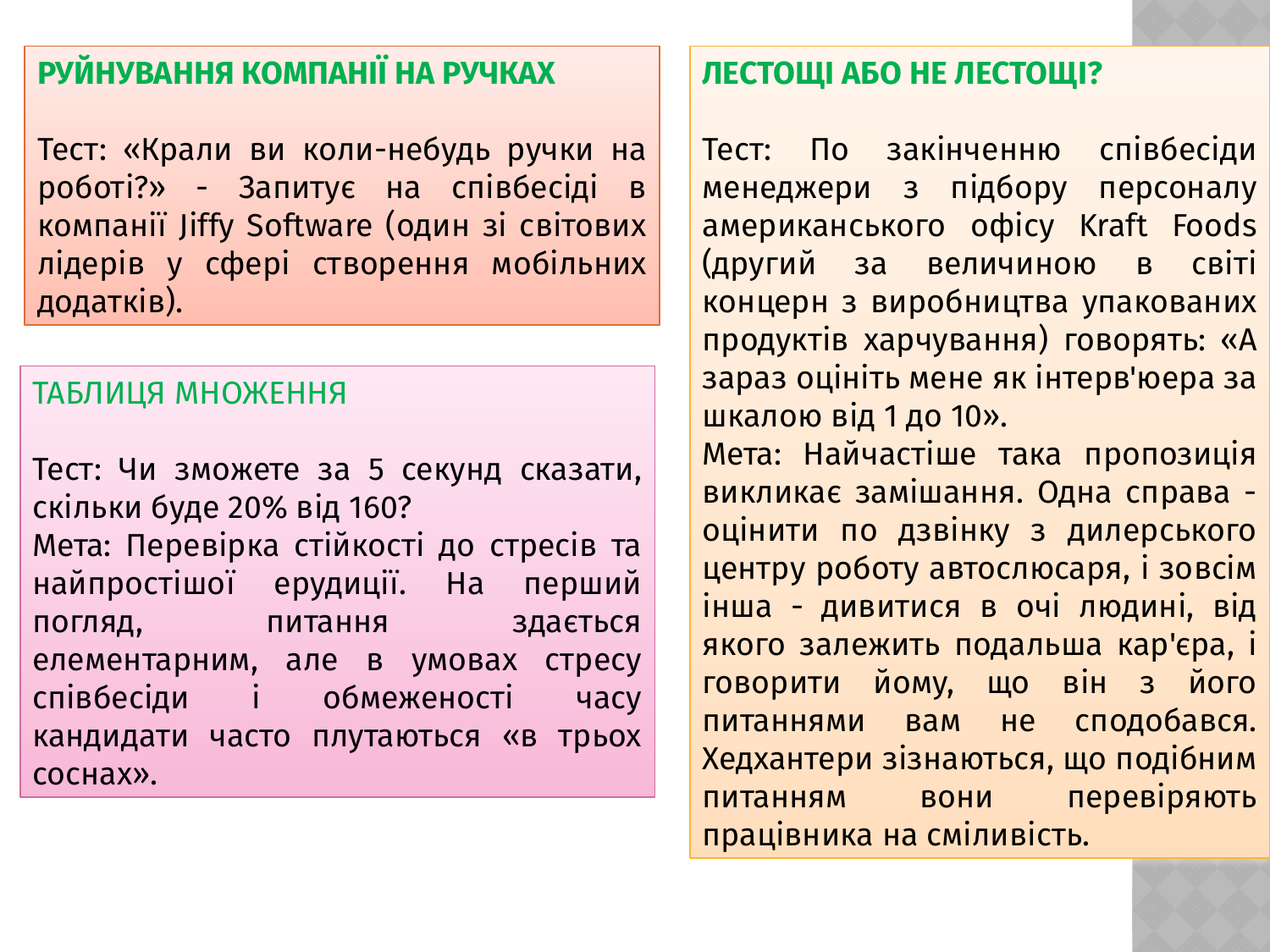

РУЙНУВАННЯ КОМПАНІЇ НА РУЧКАХ

Тест: «Крали ви коли-небудь ручки на роботі?» - Запитує на співбесіді в компанії Jiffy Software (один зі світових лідерів у сфері створення мобільних додатків).
ЛЕСТОЩІ АБО НЕ ЛЕСТОЩІ?

Тест: По закінченню співбесіди менеджери з підбору персоналу американського офісу Kraft Foods (другий за величиною в світі концерн з виробництва упакованих продуктів харчування) говорять: «А зараз оцініть мене як інтерв'юера за шкалою від 1 до 10».
Мета: Найчастіше така пропозиція викликає замішання. Одна справа - оцінити по дзвінку з дилерського центру роботу автослюсаря, і зовсім інша - дивитися в очі людині, від якого залежить подальша кар'єра, і говорити йому, що він з його питаннями вам не сподобався. Хедхантери зізнаються, що подібним питанням вони перевіряють працівника на сміливість.
ТАБЛИЦЯ МНОЖЕННЯ

Тест: Чи зможете за 5 секунд сказати, скільки буде 20% від 160?
Мета: Перевірка стійкості до стресів та найпростішої ерудиції. На перший погляд, питання здається елементарним, але в умовах стресу співбесіди і обмеженості часу кандидати часто плутаються «в трьох соснах».